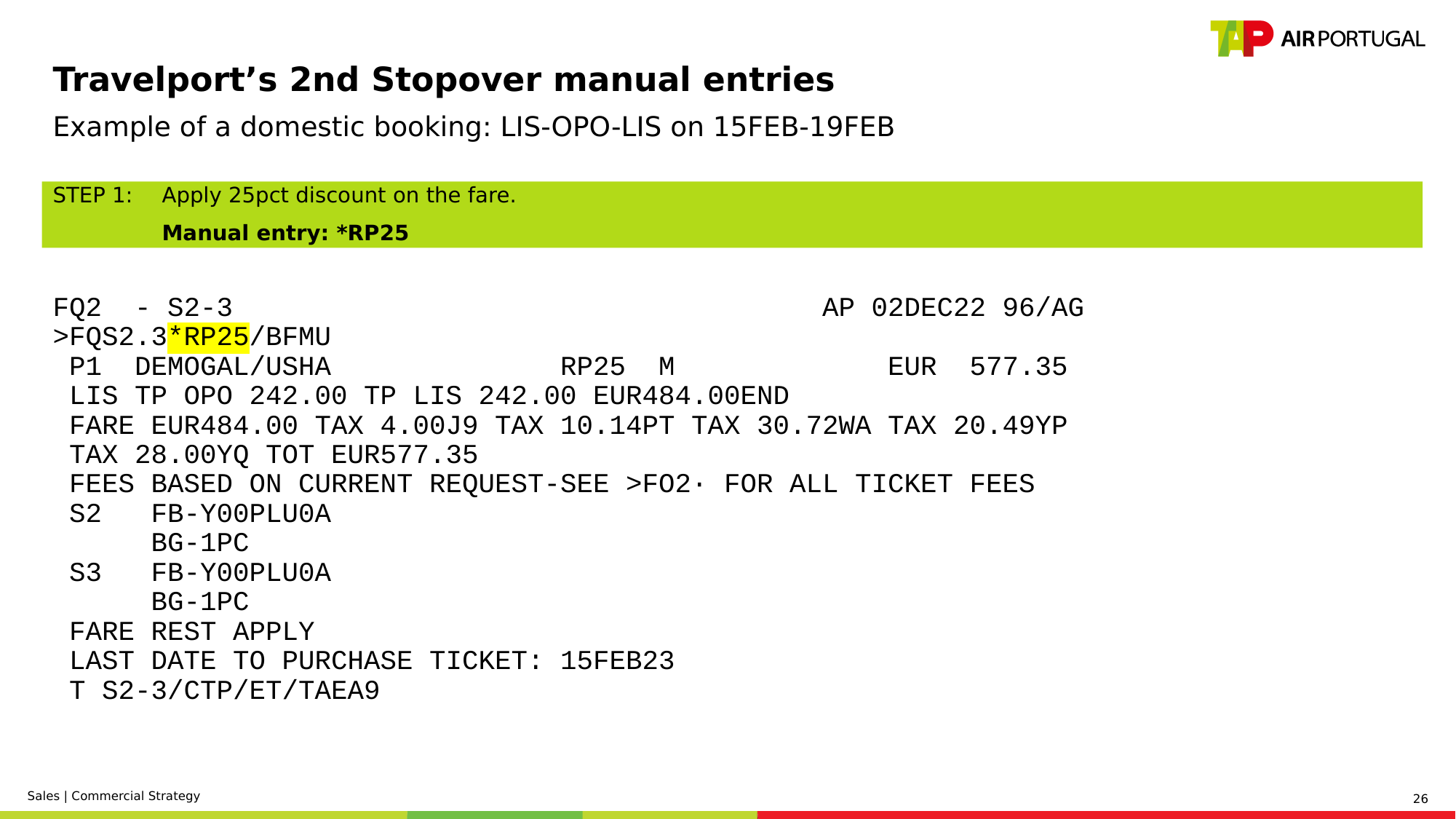

Travelport’s 2nd Stopover manual entries
Example of a domestic booking: LIS-OPO-LIS on 15FEB-19FEB
STEP 1: 	Apply 25pct discount on the fare.
	Manual entry: *RP25
FQ2  - S2-3                                    AP 02DEC22 96/AG
>FQS2.3*RP25/BFMU
 P1  DEMOGAL/USHA              RP25  M             EUR  577.35
 LIS TP OPO 242.00 TP LIS 242.00 EUR484.00END
 FARE EUR484.00 TAX 4.00J9 TAX 10.14PT TAX 30.72WA TAX 20.49YP
 TAX 28.00YQ TOT EUR577.35
 FEES BASED ON CURRENT REQUEST-SEE >FO2· FOR ALL TICKET FEES
 S2   FB-Y00PLU0A
      BG-1PC
 S3   FB-Y00PLU0A
      BG-1PC
 FARE REST APPLY
 LAST DATE TO PURCHASE TICKET: 15FEB23
 T S2-3/CTP/ET/TAEA9

Sales | Commercial Strategy
26